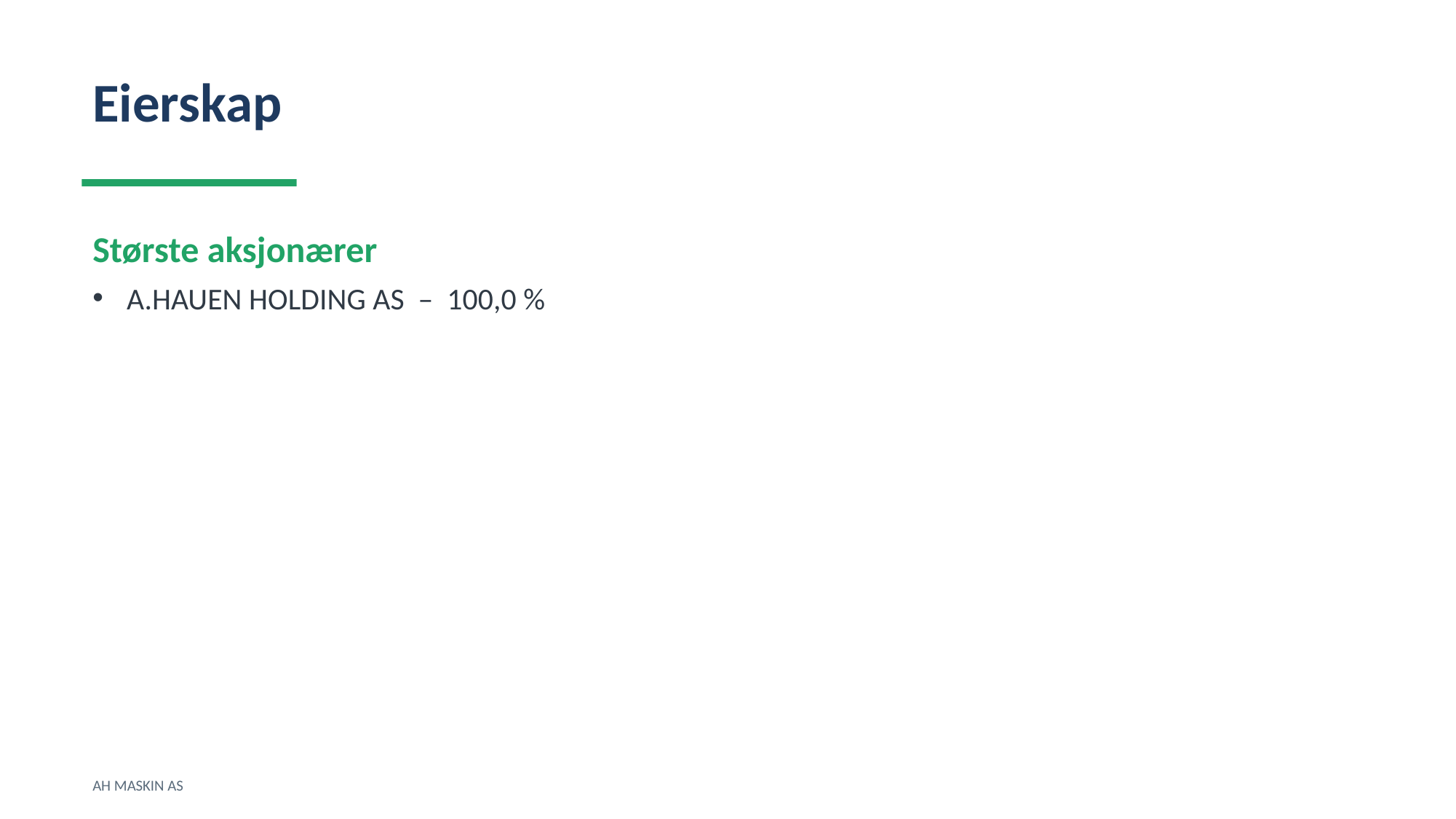

Eierskap

Største aksjonærer
A.HAUEN HOLDING AS  –  100,0 %
AH MASKIN AS